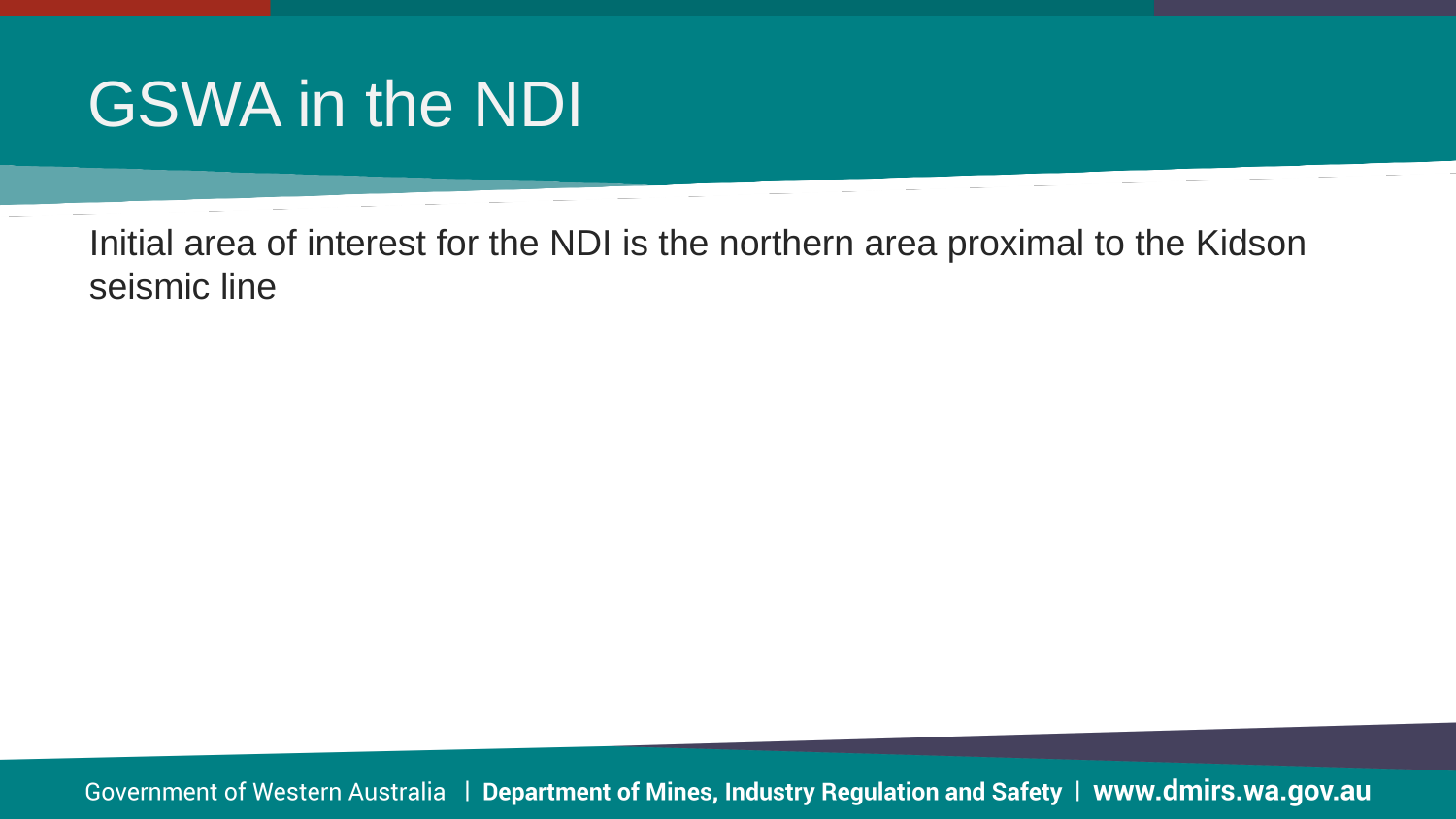

# GSWA in the NDI
Initial area of interest for the NDI is the northern area proximal to the Kidson seismic line